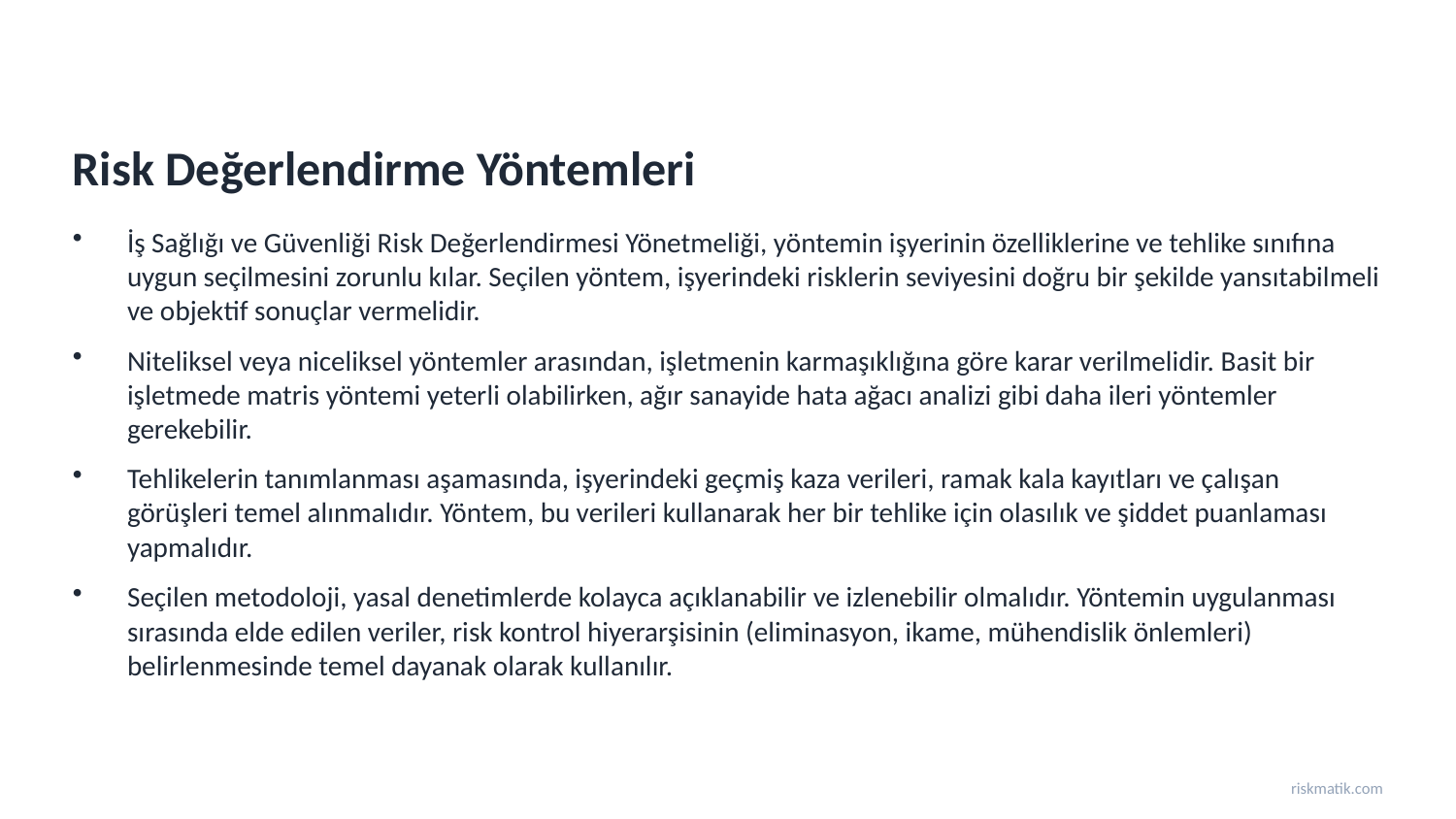

Risk Değerlendirme Yöntemleri
İş Sağlığı ve Güvenliği Risk Değerlendirmesi Yönetmeliği, yöntemin işyerinin özelliklerine ve tehlike sınıfına uygun seçilmesini zorunlu kılar. Seçilen yöntem, işyerindeki risklerin seviyesini doğru bir şekilde yansıtabilmeli ve objektif sonuçlar vermelidir.
Niteliksel veya niceliksel yöntemler arasından, işletmenin karmaşıklığına göre karar verilmelidir. Basit bir işletmede matris yöntemi yeterli olabilirken, ağır sanayide hata ağacı analizi gibi daha ileri yöntemler gerekebilir.
Tehlikelerin tanımlanması aşamasında, işyerindeki geçmiş kaza verileri, ramak kala kayıtları ve çalışan görüşleri temel alınmalıdır. Yöntem, bu verileri kullanarak her bir tehlike için olasılık ve şiddet puanlaması yapmalıdır.
Seçilen metodoloji, yasal denetimlerde kolayca açıklanabilir ve izlenebilir olmalıdır. Yöntemin uygulanması sırasında elde edilen veriler, risk kontrol hiyerarşisinin (eliminasyon, ikame, mühendislik önlemleri) belirlenmesinde temel dayanak olarak kullanılır.
riskmatik.com